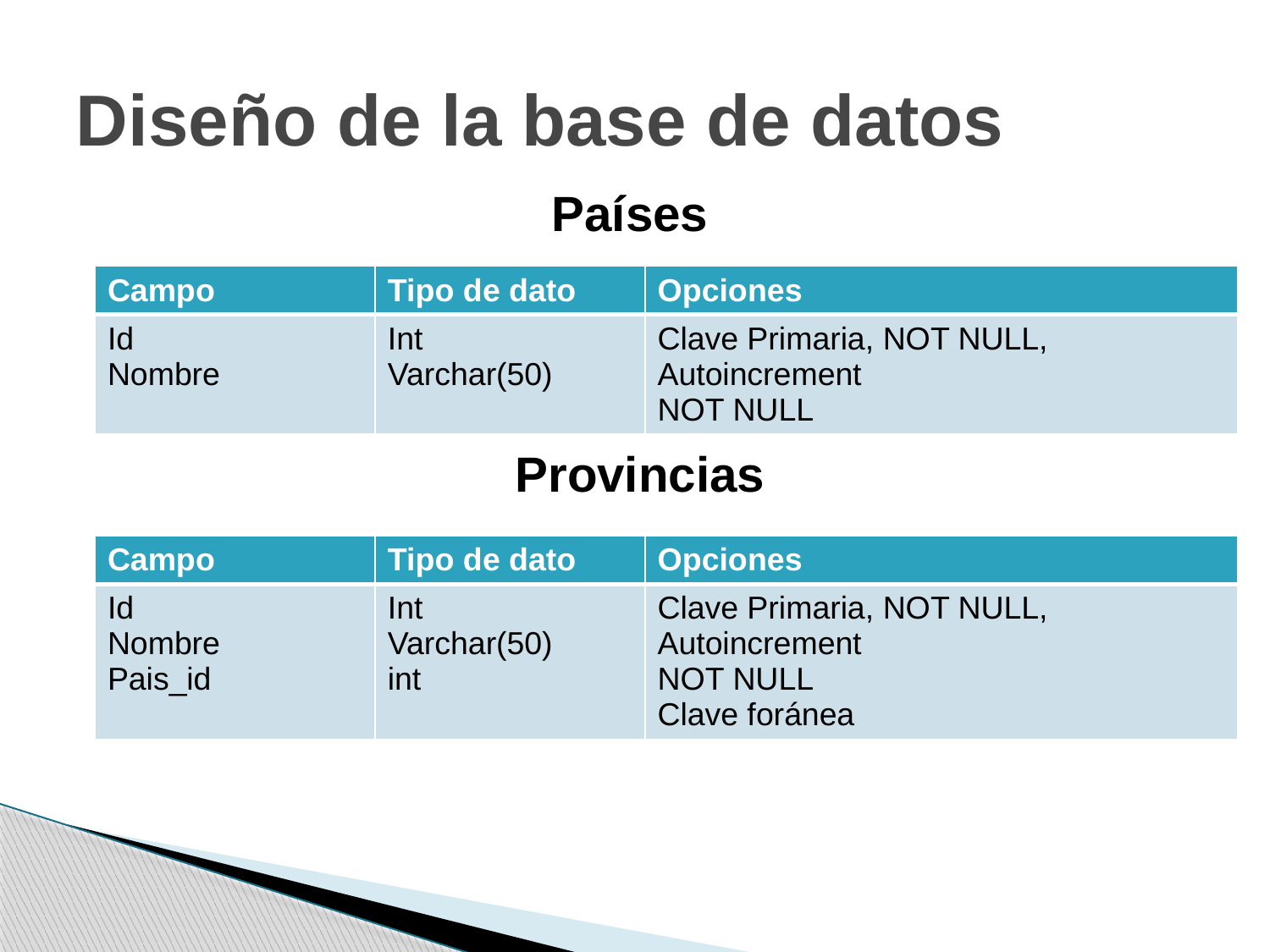

# Diseño de la base de datos
Países
| Campo | Tipo de dato | Opciones |
| --- | --- | --- |
| Id Nombre | Int Varchar(50) | Clave Primaria, NOT NULL, Autoincrement NOT NULL |
Provincias
| Campo | Tipo de dato | Opciones |
| --- | --- | --- |
| Id Nombre Pais\_id | Int Varchar(50) int | Clave Primaria, NOT NULL, Autoincrement NOT NULL Clave foránea |